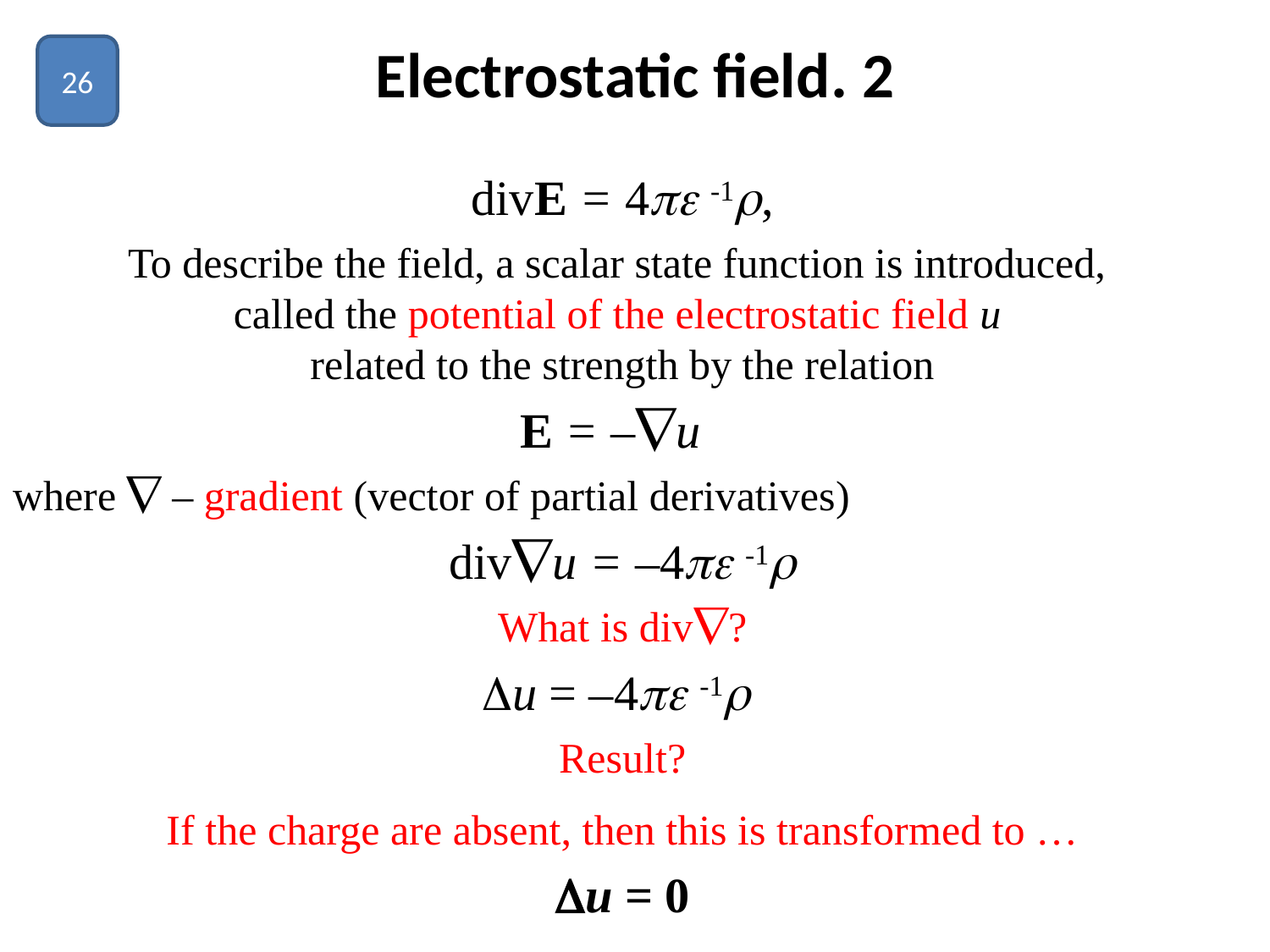

# Electrostatic field. 2
26
divE = 4πε -1ρ,
To describe the field, a scalar state function is introduced,
called the potential of the electrostatic field u
related to the strength by the relation
E = –∇u
where ∇ – gradient (vector of partial derivatives)
div∇u = –4πε -1ρ
What is div∇?
Δu = –4πε -1ρ
Result?

If the charge are absent, then this is transformed to …
Δu = 0